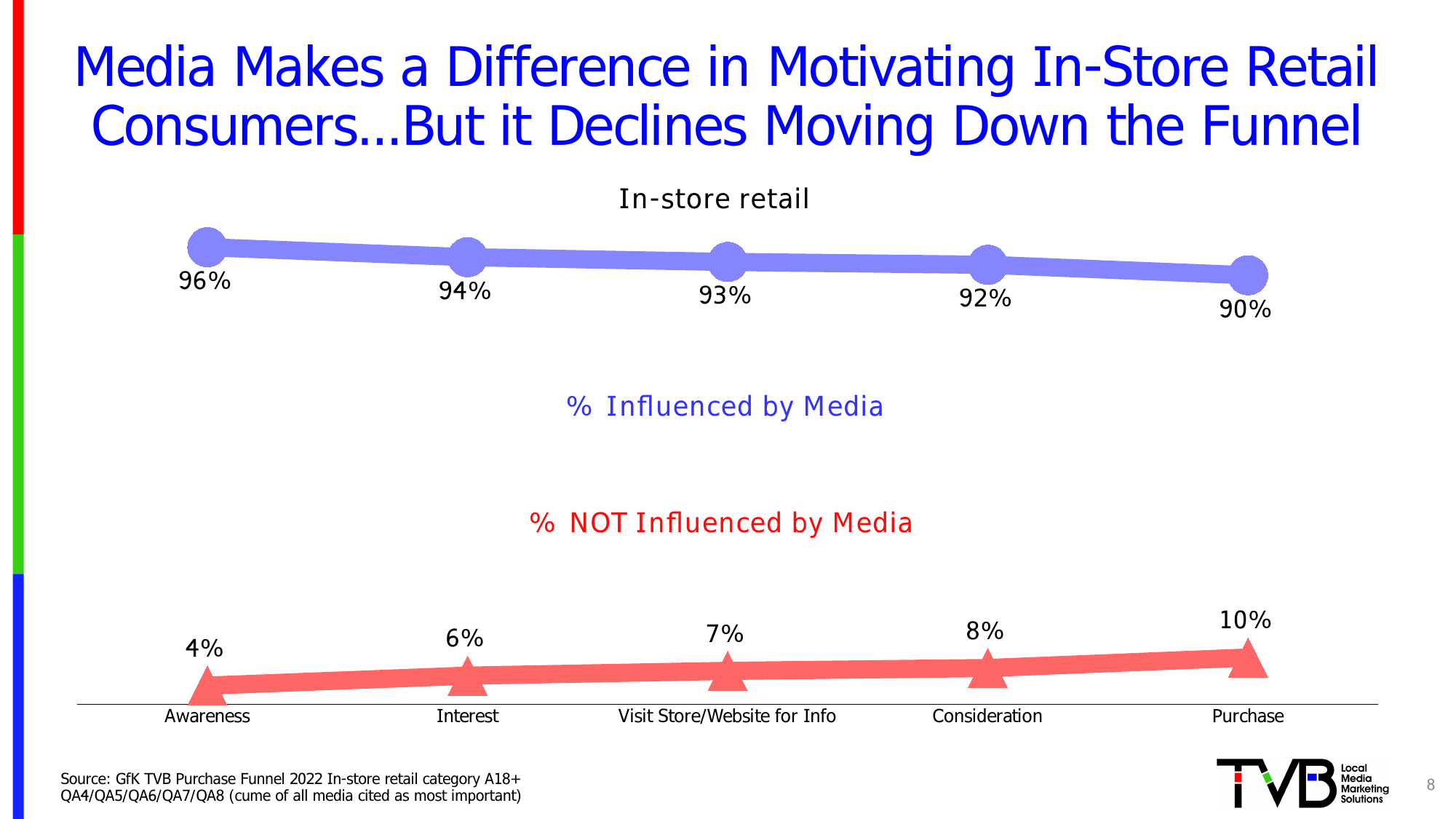

# Media Makes a Difference in Motivating In-Store Retail Consumers…But it Declines Moving Down the Funnel
In-store retail

### Chart

| Category | % Influenced by Media | % NOT Influenced by Media |
|---|---|---|
| Awareness | 0.961 | 0.039 |
| Interest | 0.94 | 0.06 |
| Visit Store/Website for Info | 0.9299999999999999 | 0.07 |
| Consideration | 0.924 | 0.076 |
| Purchase | 0.902 | 0.098 |
% Influenced by Media
% NOT Influenced by Media
8
Source: GfK TVB Purchase Funnel 2022 In-store retail category A18+
QA4/QA5/QA6/QA7/QA8 (cume of all media cited as most important)